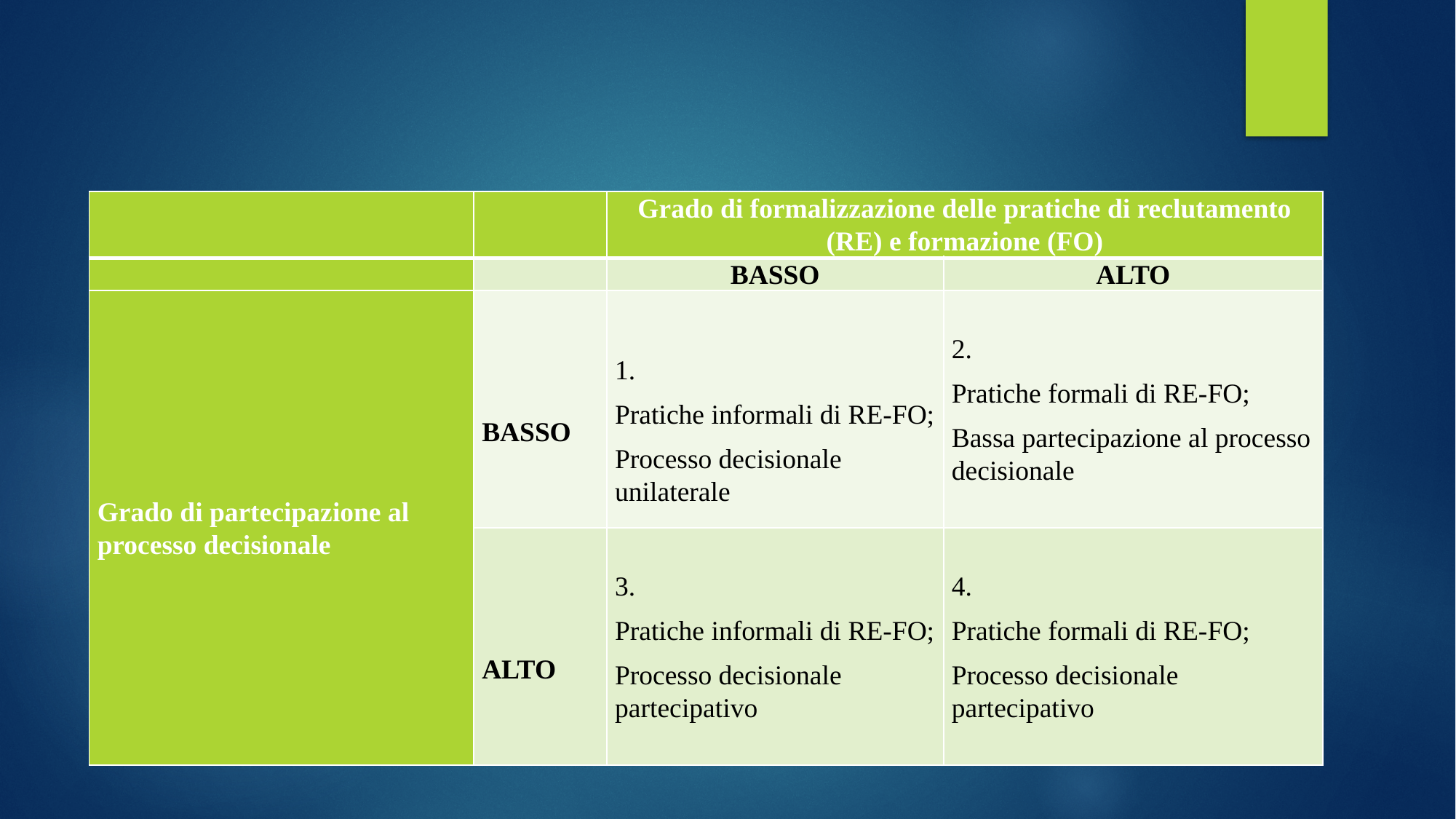

|  |  | Grado di formalizzazione delle pratiche di reclutamento (RE) e formazione (FO) |  |
| --- | --- | --- | --- |
|  |  | BASSO | ALTO |
| Grado di partecipazione al processo decisionale | BASSO | 1. Pratiche informali di RE-FO; Processo decisionale unilaterale | 2. Pratiche formali di RE-FO; Bassa partecipazione al processo decisionale |
|  | ALTO | 3. Pratiche informali di RE-FO; Processo decisionale partecipativo | 4. Pratiche formali di RE-FO; Processo decisionale partecipativo |